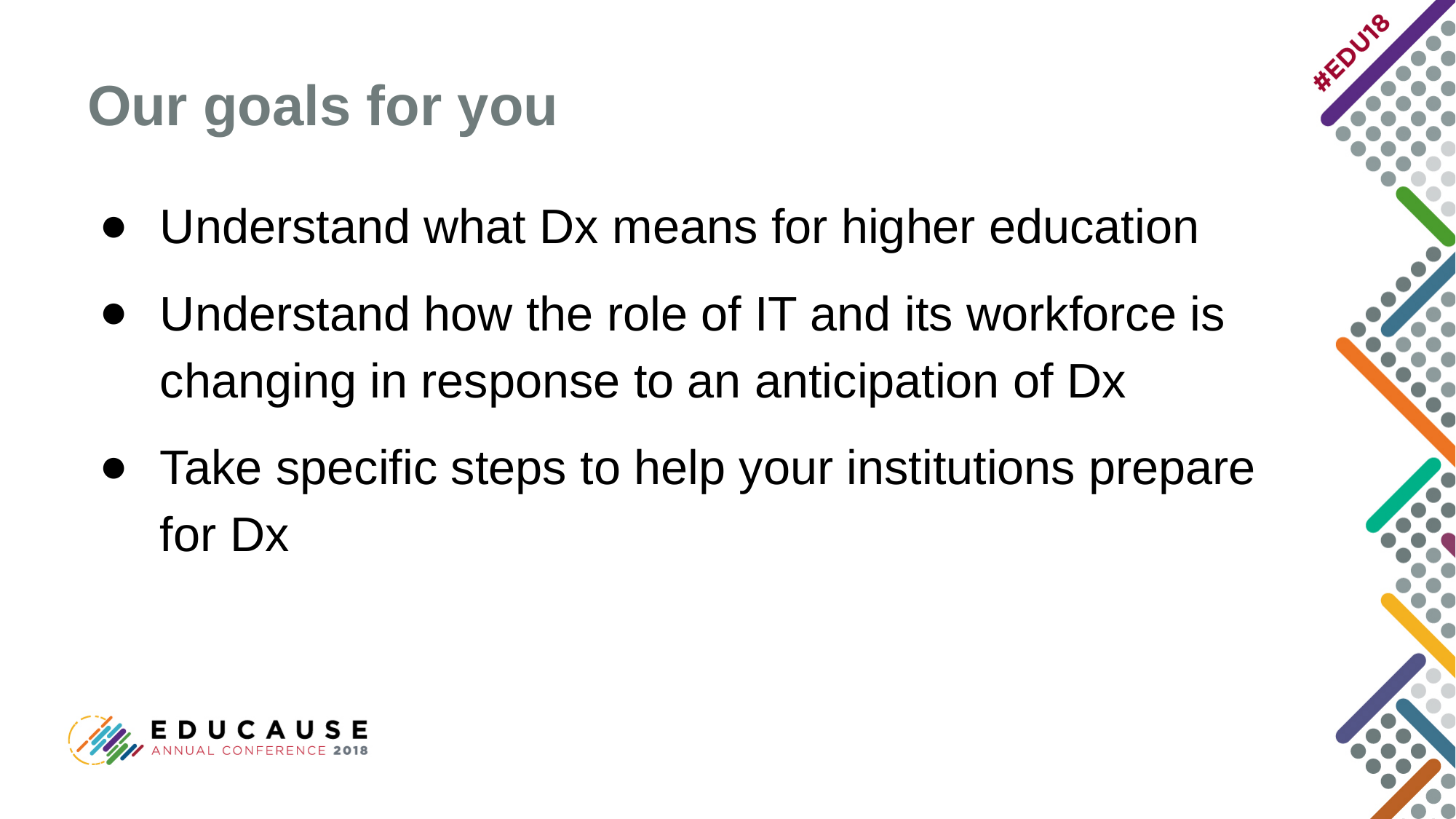

# Our goals for you
Understand what Dx means for higher education
Understand how the role of IT and its workforce is changing in response to an anticipation of Dx
Take specific steps to help your institutions prepare for Dx